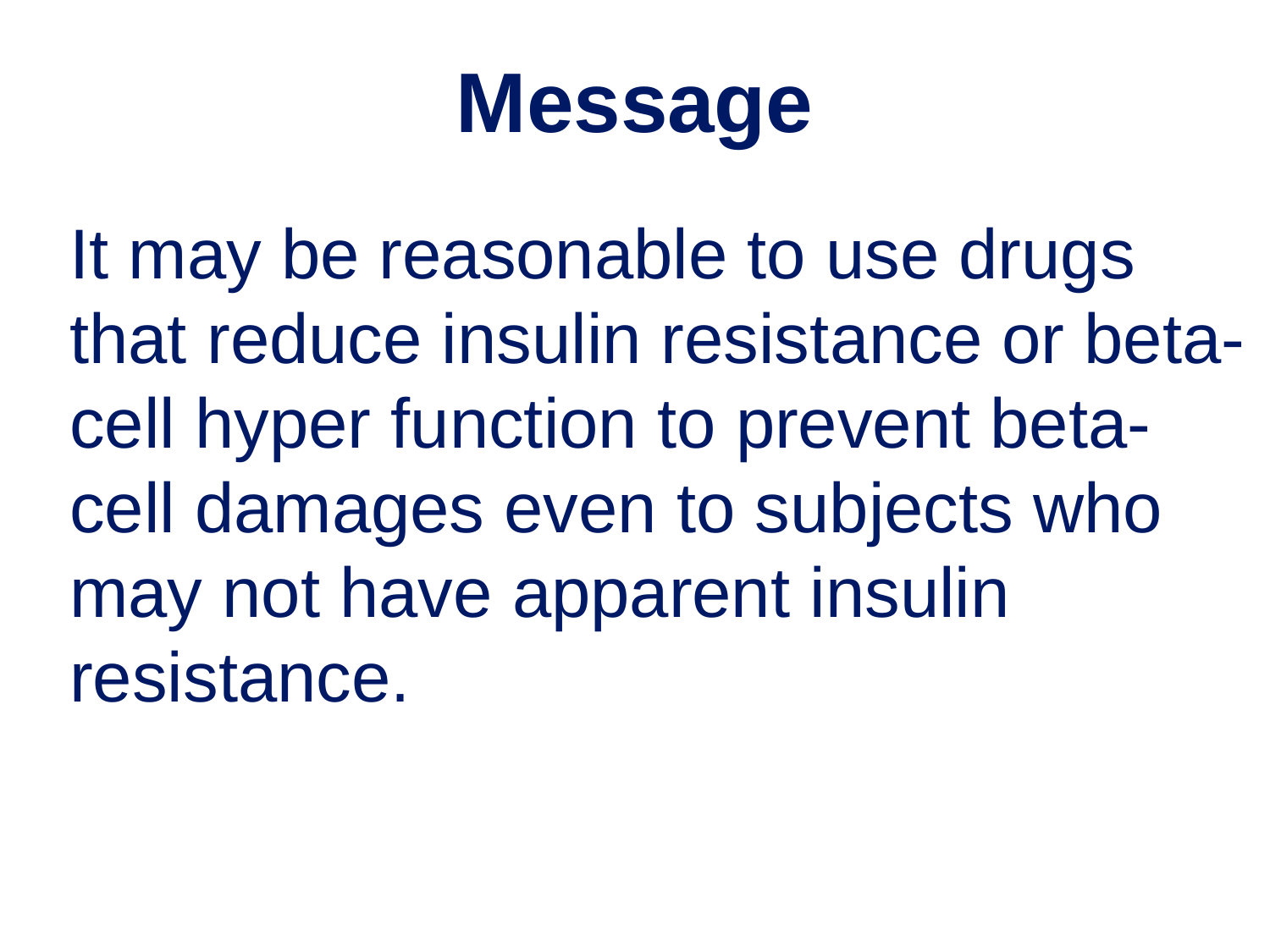

Message
It may be reasonable to use drugs that reduce insulin resistance or beta-cell hyper function to prevent beta-cell damages even to subjects who may not have apparent insulin resistance.